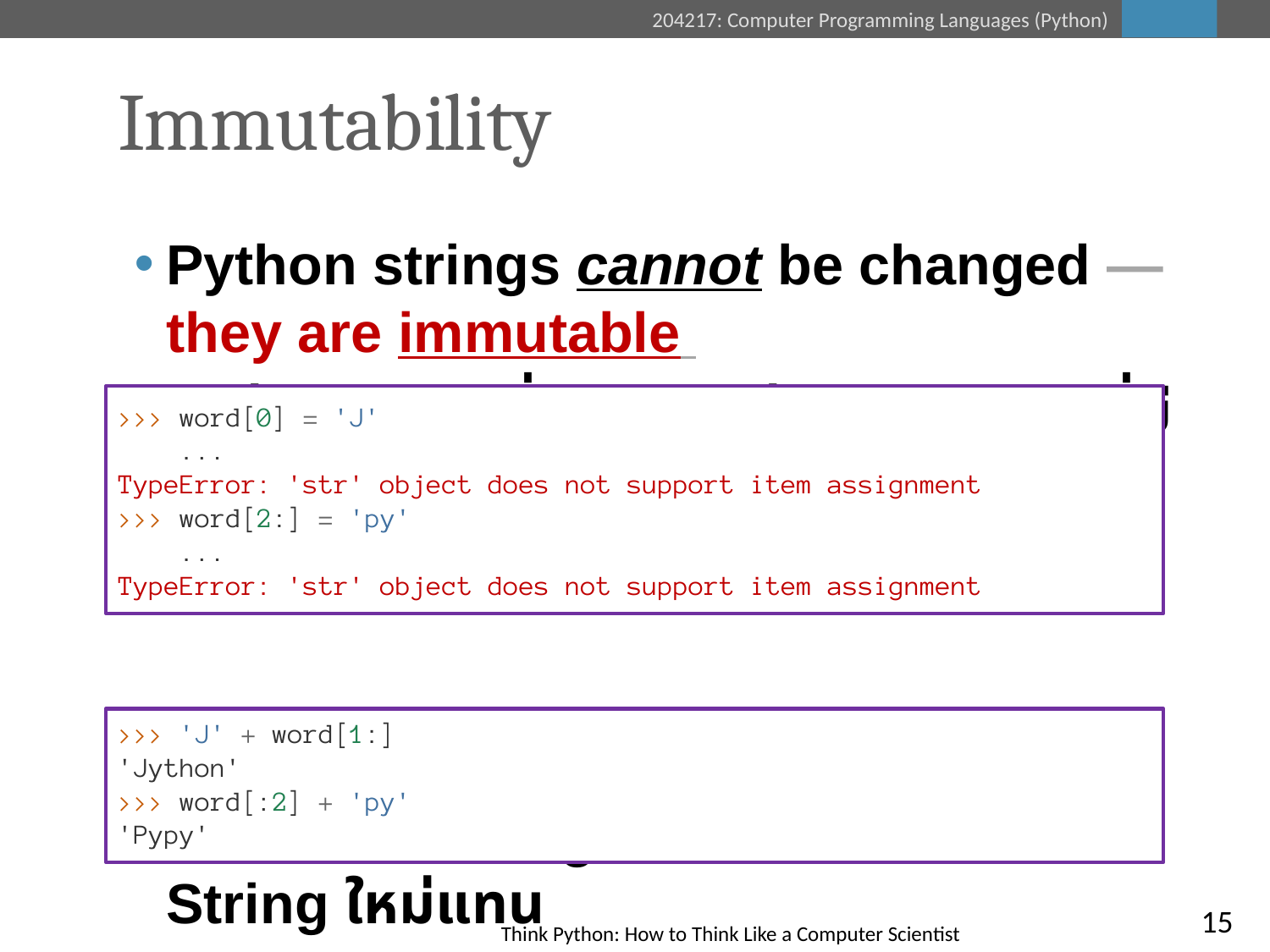

# Immutability
Python strings cannot be changed — they are immutable
ไม่สามารถเปลี่ยนแปลงค่าของ String ที่มีอยู่แล้วได้

ถ้าต้องการ String ที่ต่างจากเดิมให้สร้าง String ใหม่แทน

>>> word[0] = 'J'
    ...
TypeError: 'str' object does not support item assignment
>>> word[2:] = 'py'
    ...
TypeError: 'str' object does not support item assignment
>>> 'J' + word[1:]
'Jython'
>>> word[:2] + 'py'
'Pypy'
15
Think Python: How to Think Like a Computer Scientist